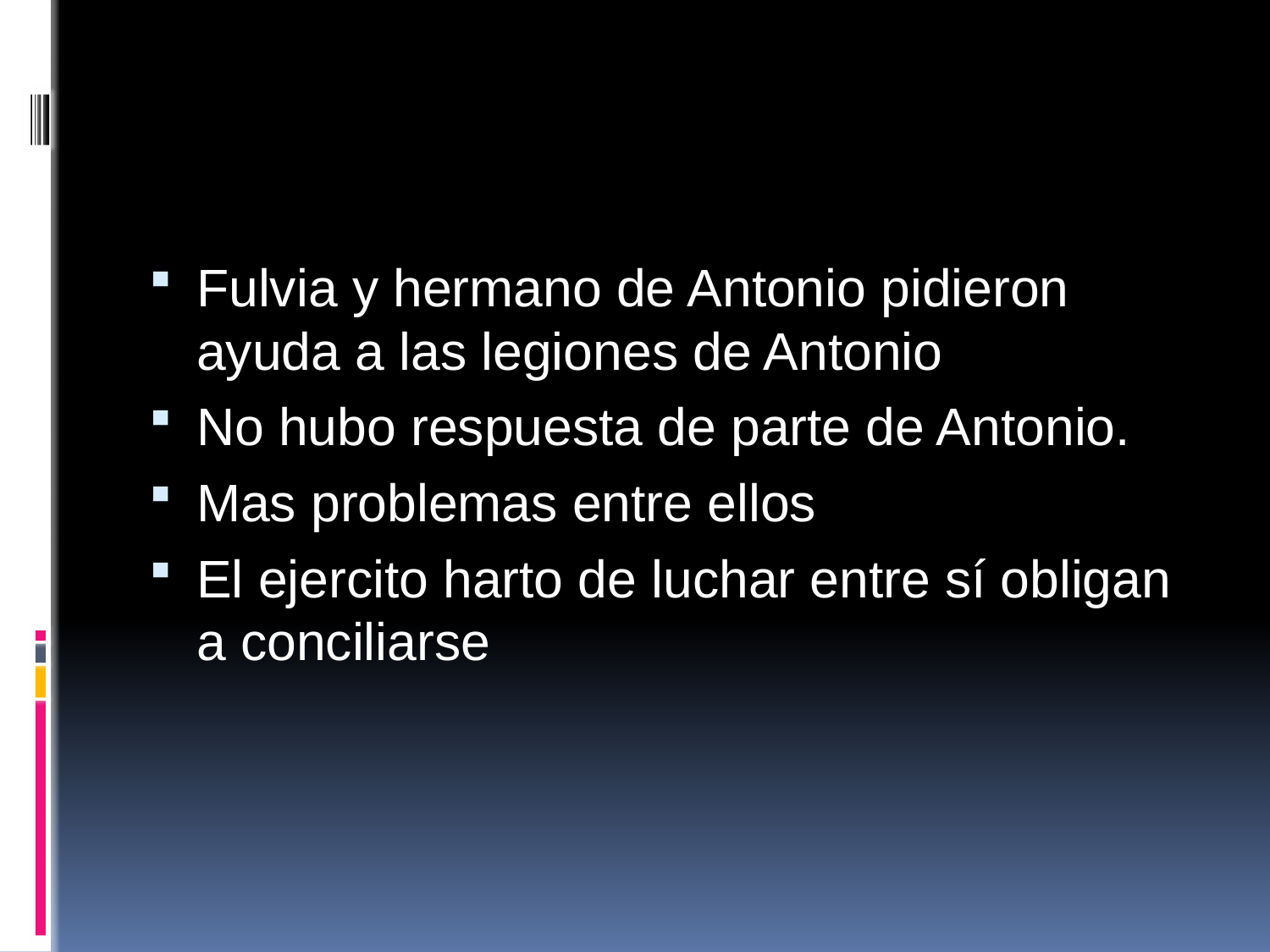

#
Fulvia y hermano de Antonio pidieron ayuda a las legiones de Antonio
No hubo respuesta de parte de Antonio.
Mas problemas entre ellos
El ejercito harto de luchar entre sí obligan a conciliarse